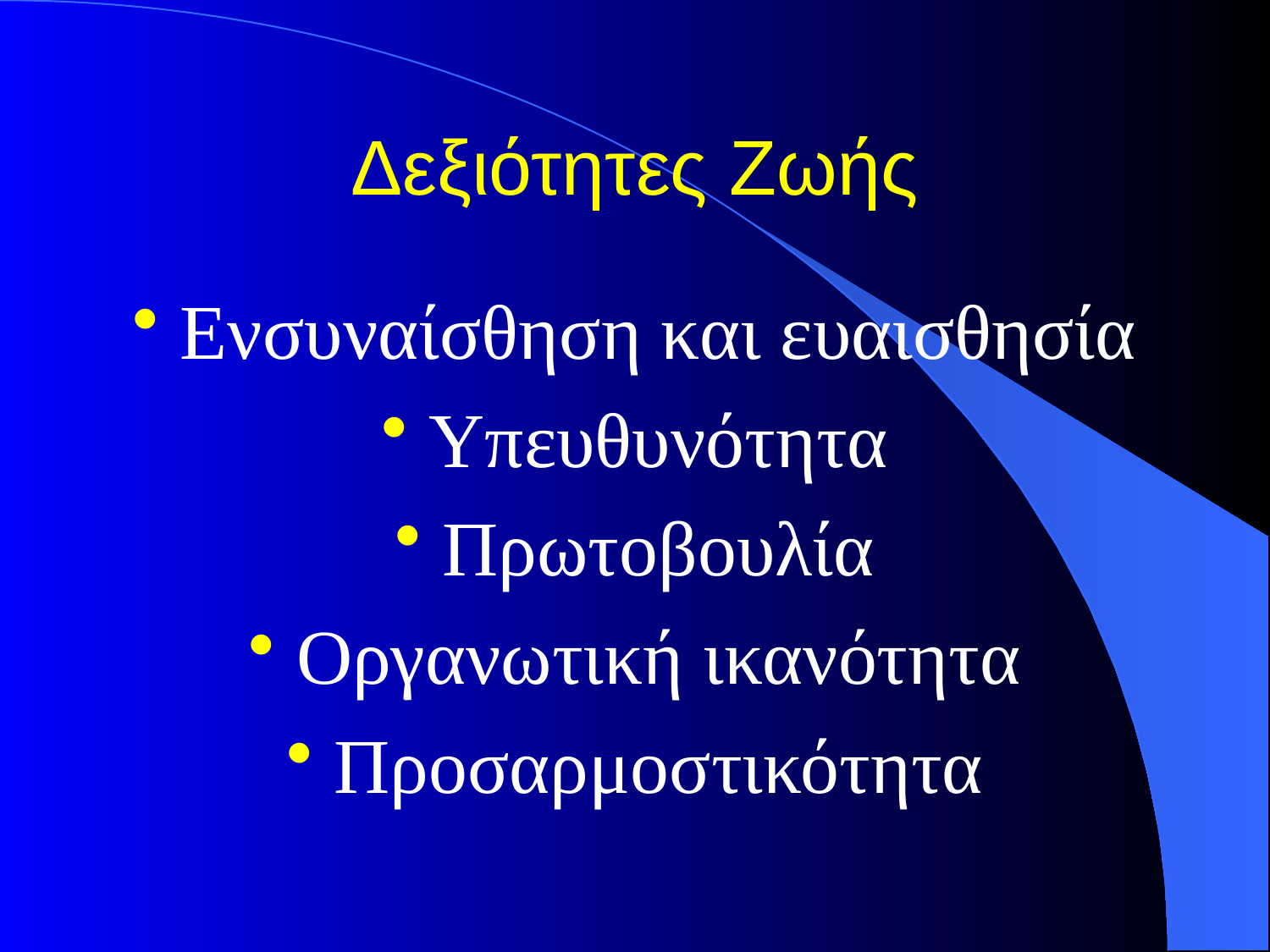

# Δεξιότητες Ζωής
Ενσυναίσθηση και ευαισθησία
Υπευθυνότητα
Πρωτοβουλία
Οργανωτική ικανότητα
Προσαρμοστικότητα